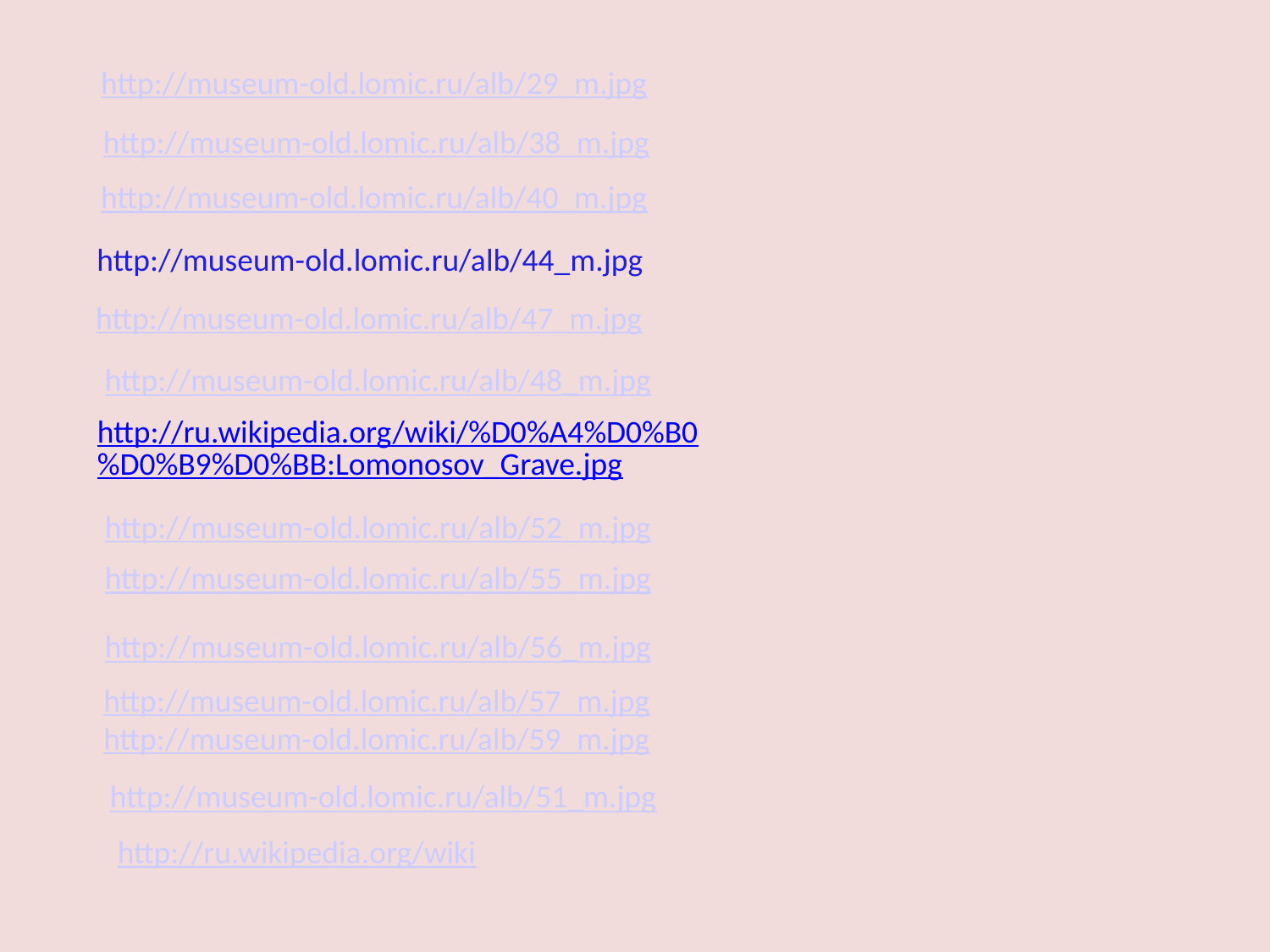

http://museum-old.lomic.ru/alb/29_m.jpg
http://museum-old.lomic.ru/alb/38_m.jpg
http://museum-old.lomic.ru/alb/40_m.jpg
http://museum-old.lomic.ru/alb/44_m.jpg
http://museum-old.lomic.ru/alb/47_m.jpg
http://museum-old.lomic.ru/alb/48_m.jpg
http://ru.wikipedia.org/wiki/%D0%A4%D0%B0%D0%B9%D0%BB:Lomonosov_Grave.jpg
http://museum-old.lomic.ru/alb/52_m.jpg
http://museum-old.lomic.ru/alb/55_m.jpg
http://museum-old.lomic.ru/alb/56_m.jpg
http://museum-old.lomic.ru/alb/57_m.jpg
http://museum-old.lomic.ru/alb/59_m.jpg
http://museum-old.lomic.ru/alb/51_m.jpg
http://ru.wikipedia.org/wiki